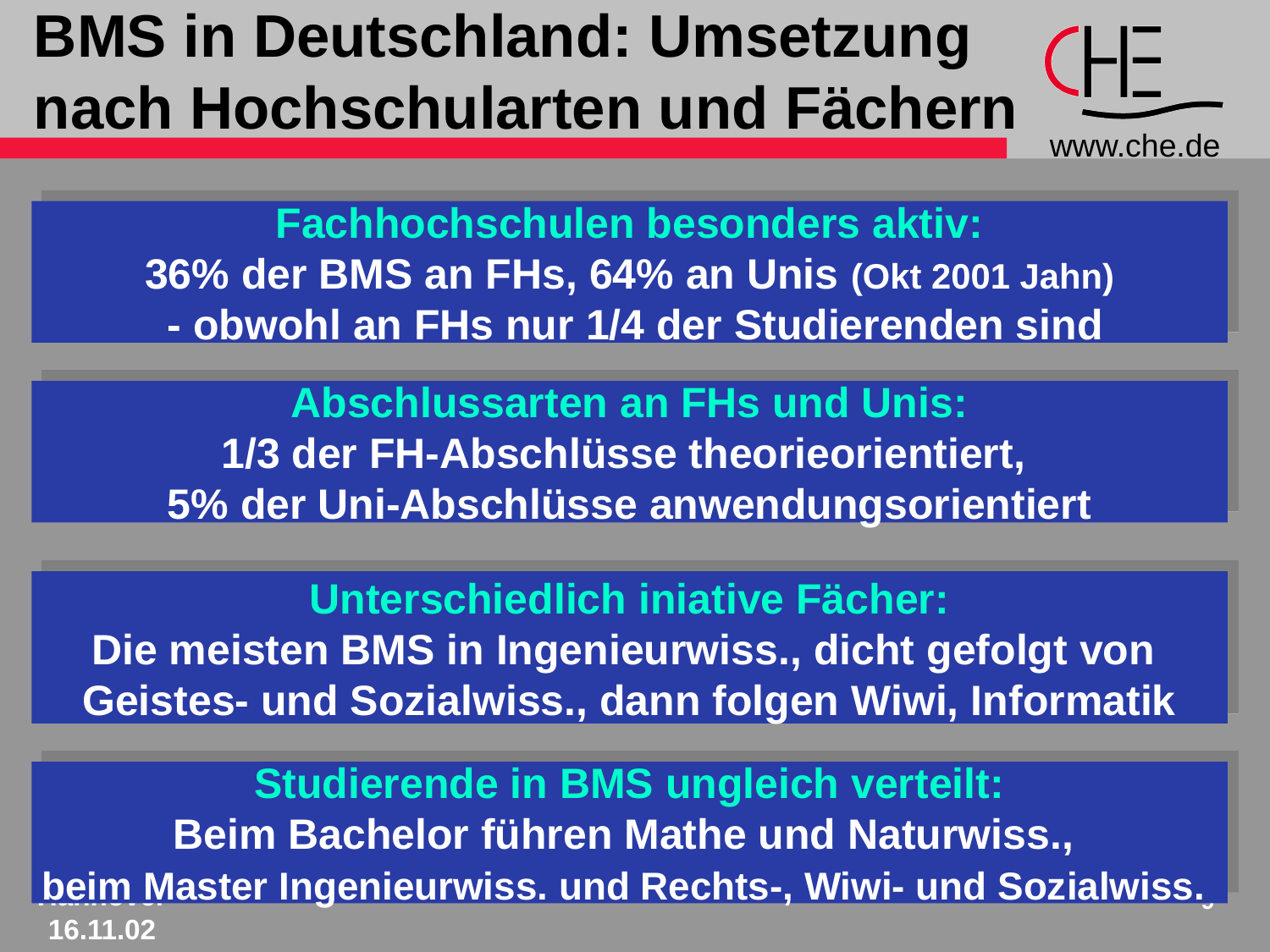

# BMS in Deutschland: Umsetzung nach Hochschularten und Fächern
Fachhochschulen besonders aktiv:
36% der BMS an FHs, 64% an Unis (Okt 2001 Jahn)
 - obwohl an FHs nur 1/4 der Studierenden sind
Abschlussarten an FHs und Unis:
1/3 der FH-Abschlüsse theorieorientiert,
5% der Uni-Abschlüsse anwendungsorientiert
Unterschiedlich iniative Fächer:
Die meisten BMS in Ingenieurwiss., dicht gefolgt von
Geistes- und Sozialwiss., dann folgen Wiwi, Informatik
Studierende in BMS ungleich verteilt:
Beim Bachelor führen Mathe und Naturwiss.,
beim Master Ingenieurwiss. und Rechts-, Wiwi- und Sozialwiss.
9